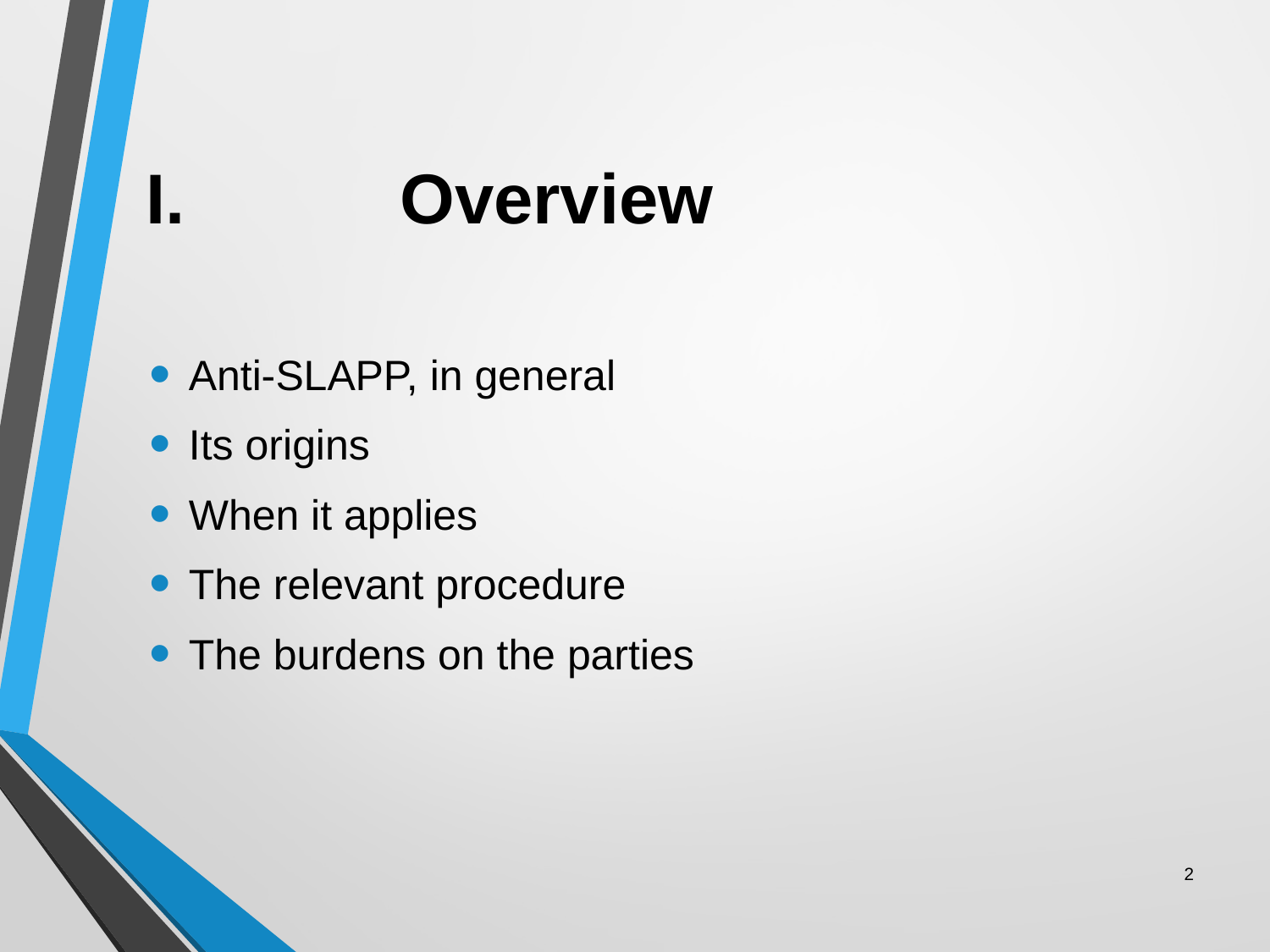

# I.		Overview
Anti-SLAPP, in general
Its origins
When it applies
The relevant procedure
The burdens on the parties
2